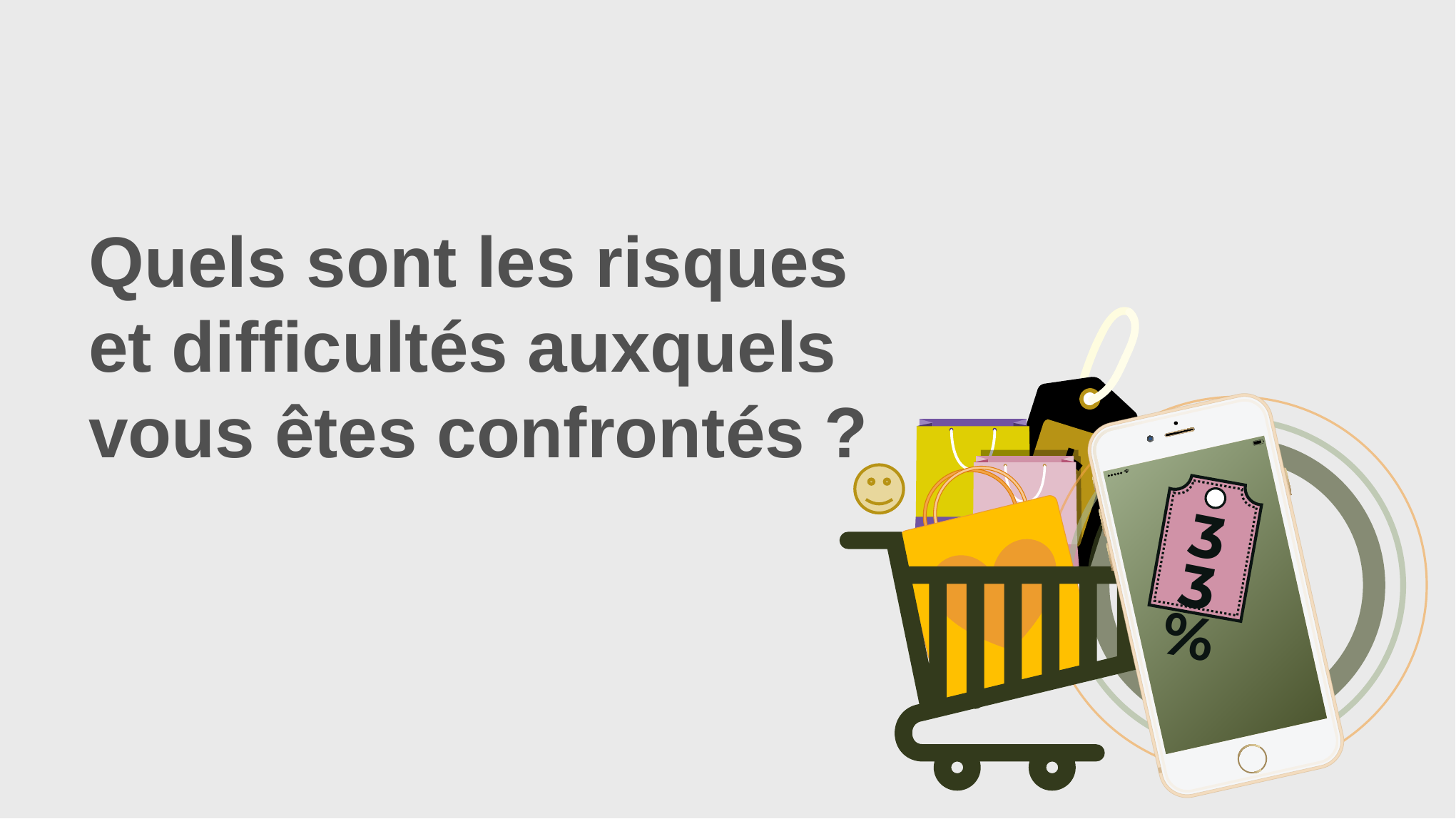

33
%

Quels sont les risques et difficultés auxquels vous êtes confrontés ?